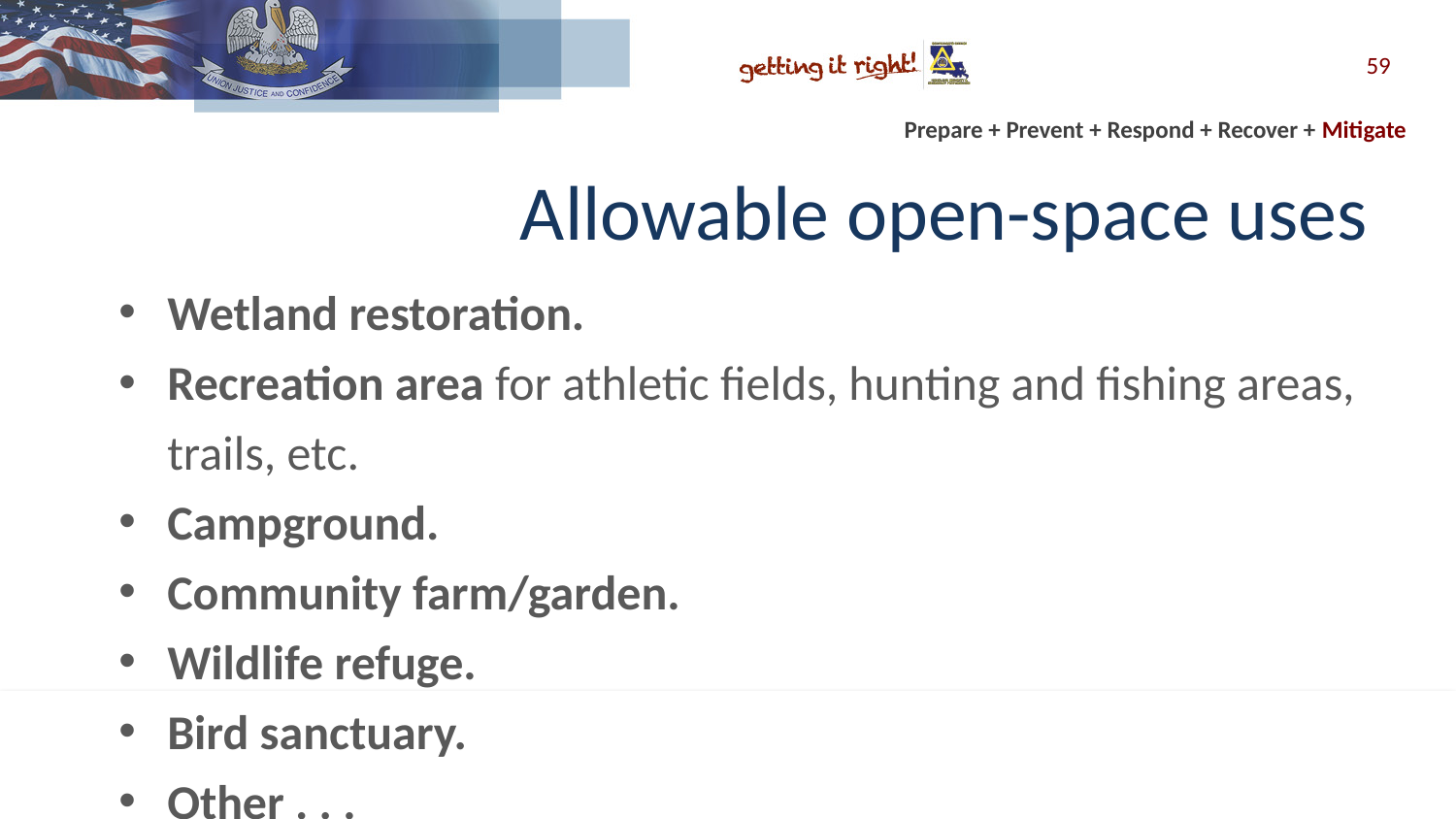

59
# Allowable open-space uses
Wetland restoration.
Recreation area for athletic fields, hunting and fishing areas, trails, etc.
Campground.
Community farm/garden.
Wildlife refuge.
Bird sanctuary.
Other . . .